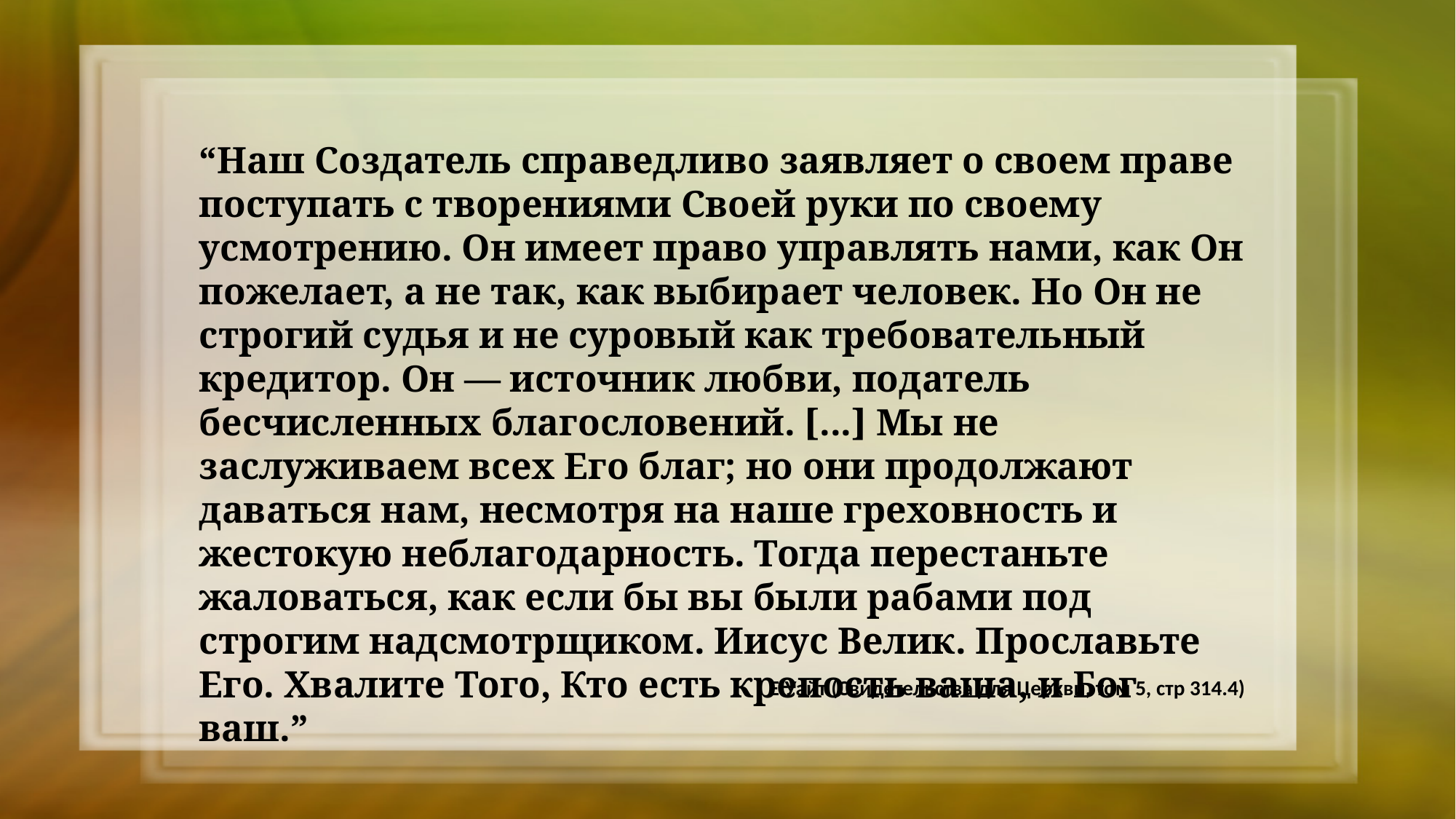

“Наш Создатель справедливо заявляет о своем праве поступать с творениями Своей руки по своему усмотрению. Он имеет право управлять нами, как Он пожелает, а не так, как выбирает человек. Но Он не строгий судья и не суровый как требовательный кредитор. Он — источник любви, податель бесчисленных благословений. [...] Мы не заслуживаем всех Его благ; но они продолжают даваться нам, несмотря на наше греховность и жестокую неблагодарность. Тогда перестаньте жаловаться, как если бы вы были рабами под строгим надсмотрщиком. Иисус Велик. Прославьте Его. Хвалите Того, Кто есть крепость ваша, и Бог ваш.”
Е.Уайт (Свидетельства для Церкви, том 5, стр 314.4)